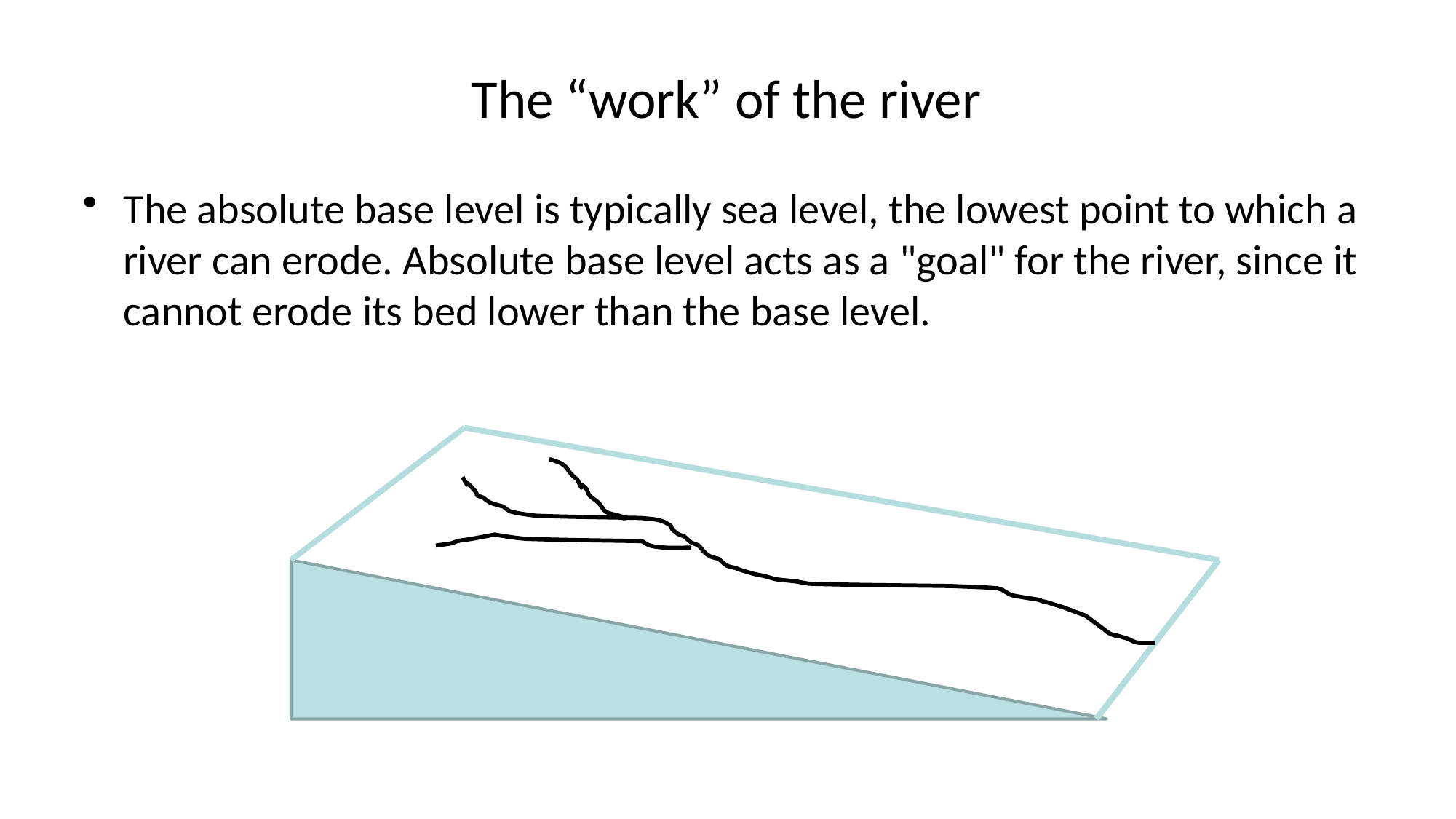

# The “work” of the river
The absolute base level is typically sea level, the lowest point to which a river can erode. Absolute base level acts as a "goal" for the river, since it cannot erode its bed lower than the base level.